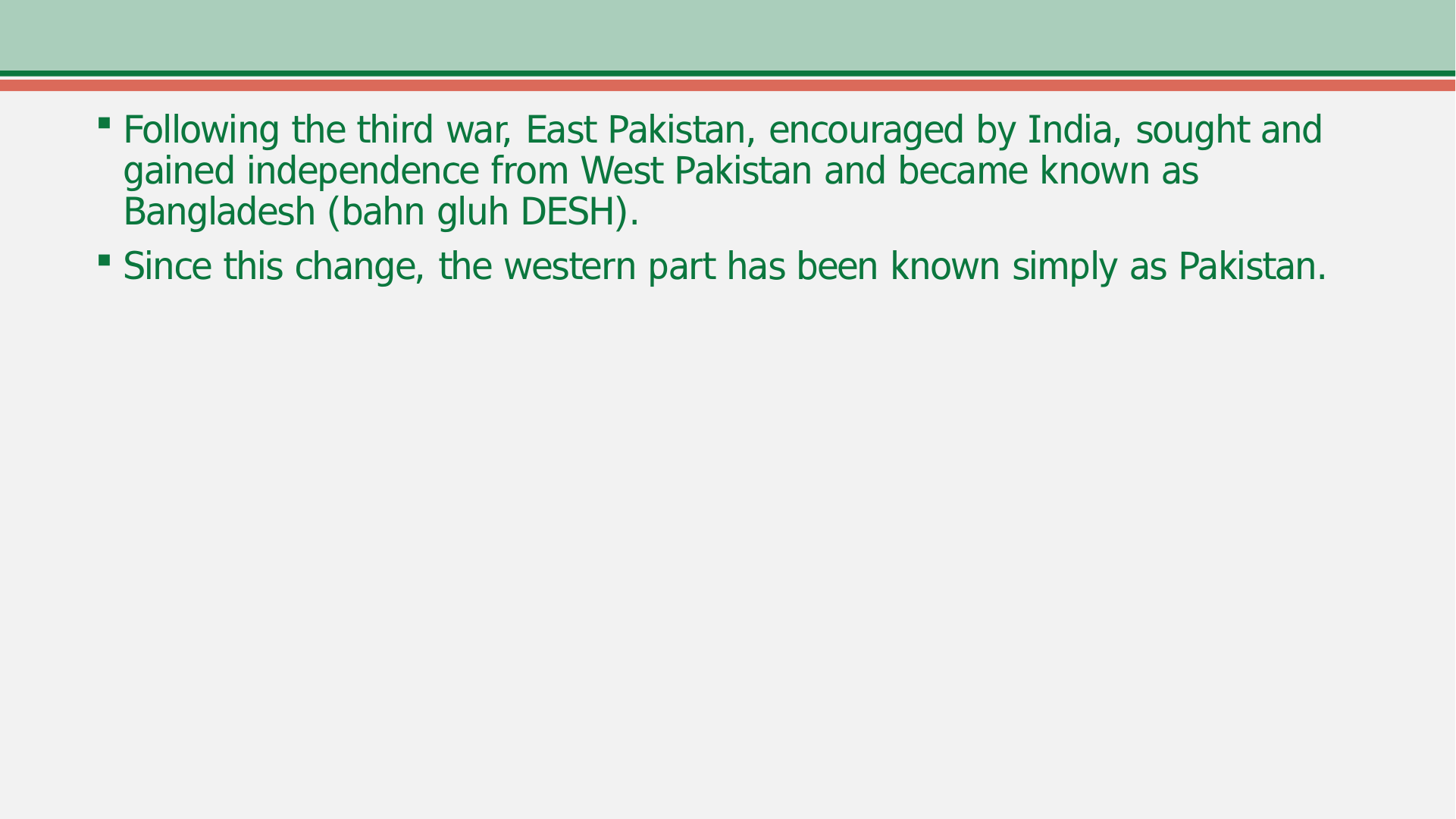

Following the third war, East Pakistan, encouraged by India, sought and gained independence from West Pakistan and became known as Bangladesh (bahn gluh DESH).
Since this change, the western part has been known simply as Pakistan.